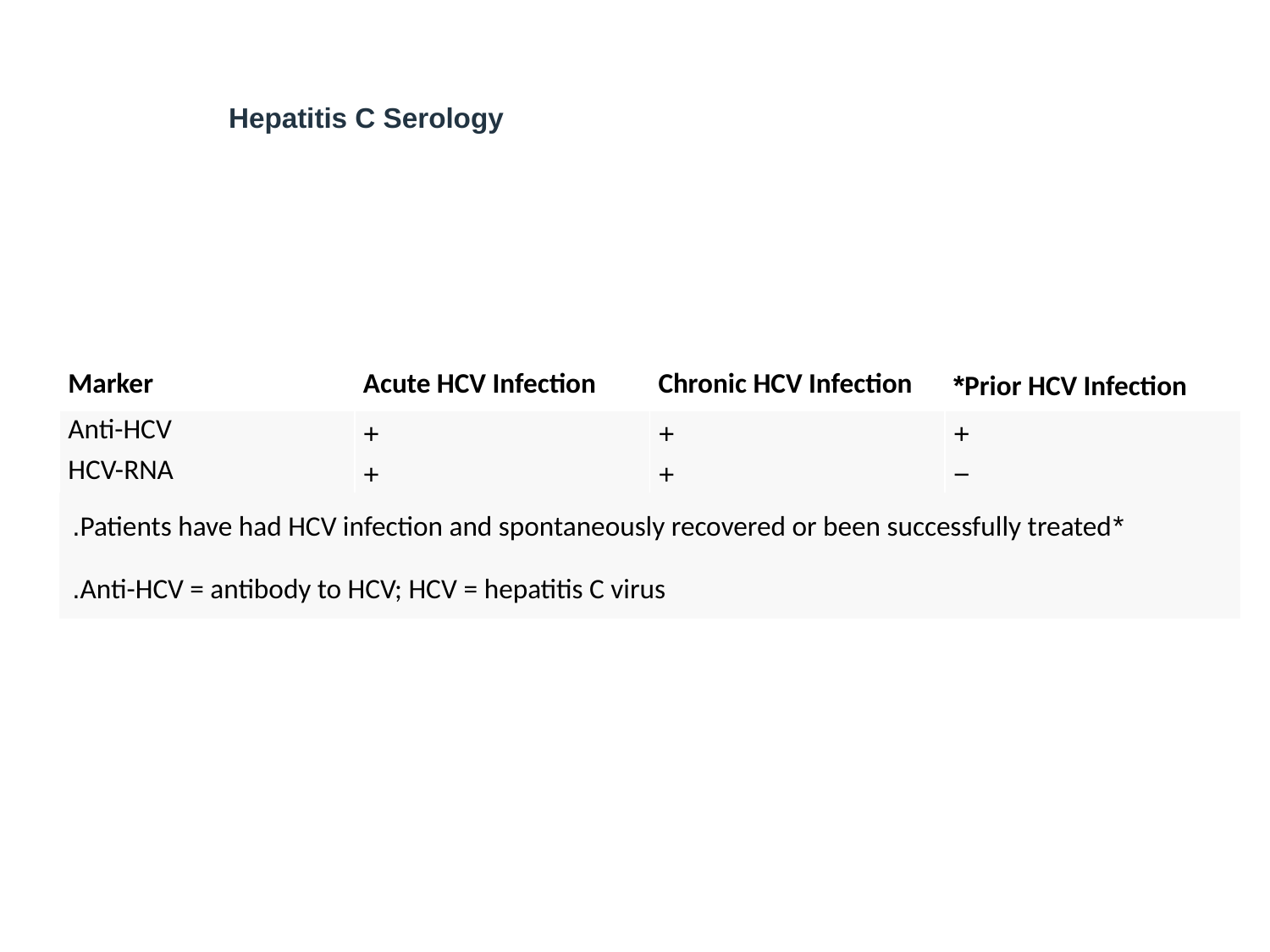

Hepatitis C Serology

| Marker | Acute HCV Infection | Chronic HCV Infection | Prior HCV Infection\* |
| --- | --- | --- | --- |
| Anti-HCV | + | + | + |
| HCV-RNA | + | + | − |
| \*Patients have had HCV infection and spontaneously recovered or been successfully treated. |  |  |  |
| Anti-HCV = antibody to HCV; HCV = hepatitis C virus. |  |  |  |